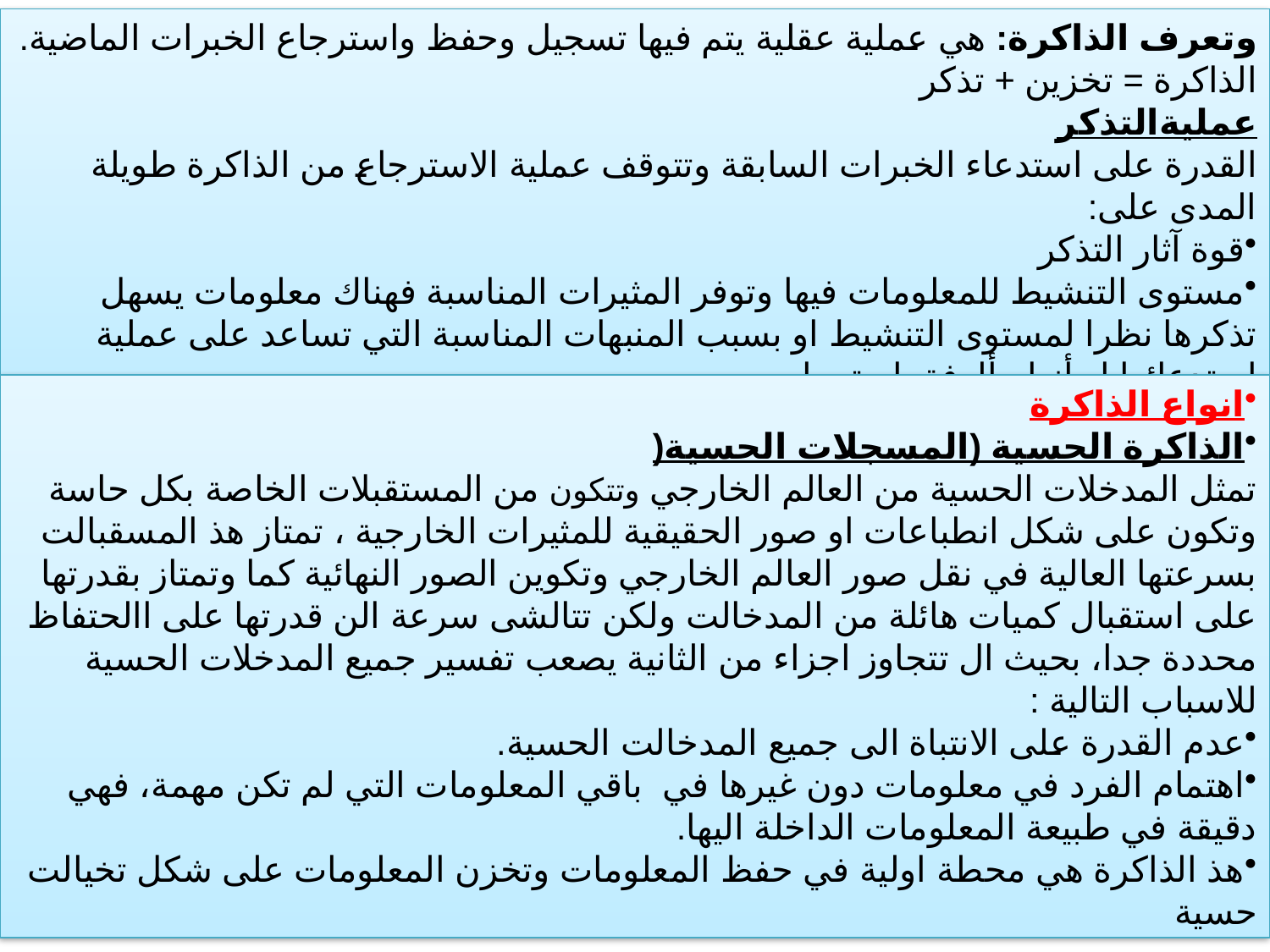

وتعرف الذاكرة: هي عملية عقلية يتم فيها تسجيل وحفظ واسترجاع الخبرات الماضية.
الذاكرة = تخزين + تذكر
عمليةالتذكر
القدرة على استدعاء الخبرات السابقة وتتوقف عملية الاسترجاع من الذاكرة طويلة المدى على:
قوة آثار التذكر
مستوى التنشيط للمعلومات فيها وتوفر المثيرات المناسبة فهناك معلومات يسهل تذكرها نظرا لمستوى التنشيط او بسبب المنبهات المناسبة التي تساعد على عملية استدعائها او أنها مألوفة باستمرار
انواع الذاكرة
الذاكرة الحسية (المسجلات الحسية(
تمثل المدخلات الحسية من العالم الخارجي وتتكون من المستقبلات الخاصة بكل حاسة وتكون على شكل انطباعات او صور الحقيقية للمثيرات الخارجية ، تمتاز هذ المسقبالت بسرعتها العالية في نقل صور العالم الخارجي وتكوين الصور النهائية كما وتمتاز بقدرتها على استقبال كميات هائلة من المدخالت ولكن تتالشى سرعة الن قدرتها على االحتفاظ محددة جدا، بحيث ال تتجاوز اجزاء من الثانية يصعب تفسير جميع المدخلات الحسية للاسباب التالية :
عدم القدرة على الانتباة الى جميع المدخالت الحسية.
اهتمام الفرد في معلومات دون غيرها في  باقي المعلومات التي لم تكن مهمة، فهي دقيقة في طبيعة المعلومات الداخلة اليها.
هذ الذاكرة هي محطة اولية في حفظ المعلومات وتخزن المعلومات على شكل تخيالت حسية